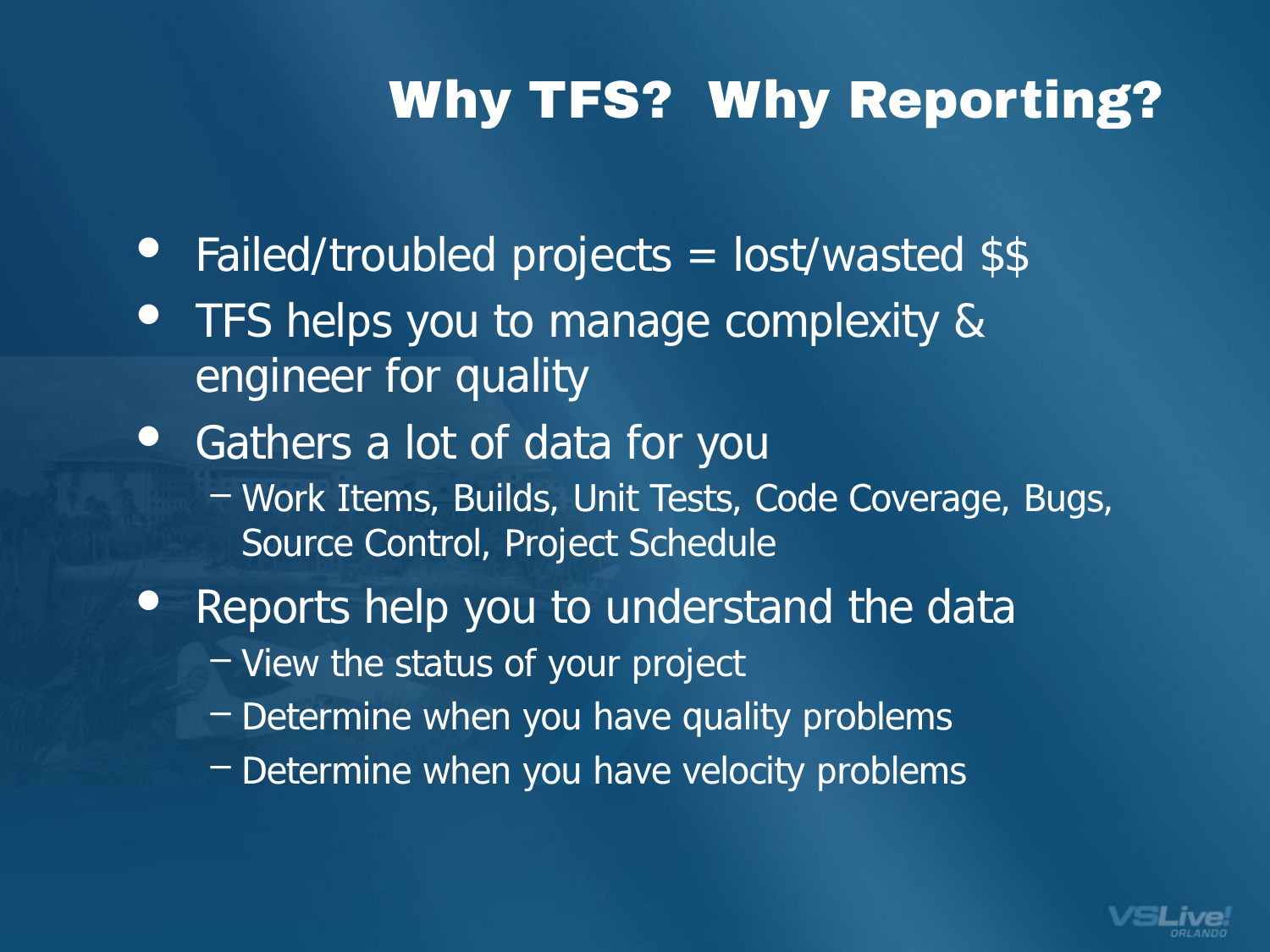

# Why TFS?  Why Reporting?
Failed/troubled projects = lost/wasted $$
TFS helps you to manage complexity & engineer for quality
Gathers a lot of data for you
Work Items, Builds, Unit Tests, Code Coverage, Bugs, Source Control, Project Schedule
Reports help you to understand the data
View the status of your project
Determine when you have quality problems
Determine when you have velocity problems